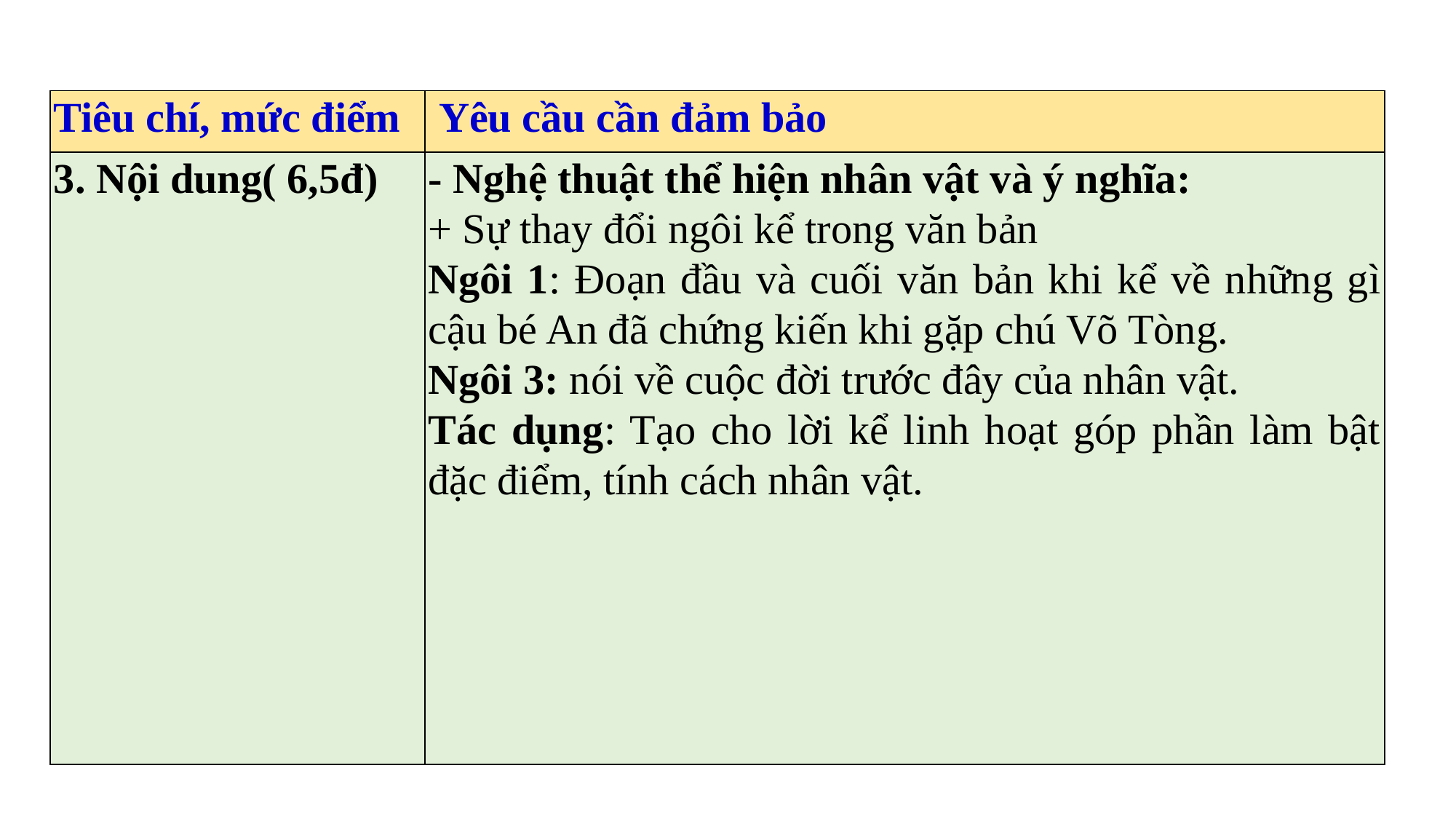

| Tiêu chí, mức điểm | Yêu cầu cần đảm bảo |
| --- | --- |
| 3. Nội dung( 6,5đ) | - Nghệ thuật thể hiện nhân vật và ý nghĩa: + Sự thay đổi ngôi kể trong văn bản Ngôi 1: Đoạn đầu và cuối văn bản khi kể về những gì cậu bé An đã chứng kiến khi gặp chú Võ Tòng. Ngôi 3: nói về cuộc đời trước đây của nhân vật. Tác dụng: Tạo cho lời kể linh hoạt góp phần làm bật đặc điểm, tính cách nhân vật. |